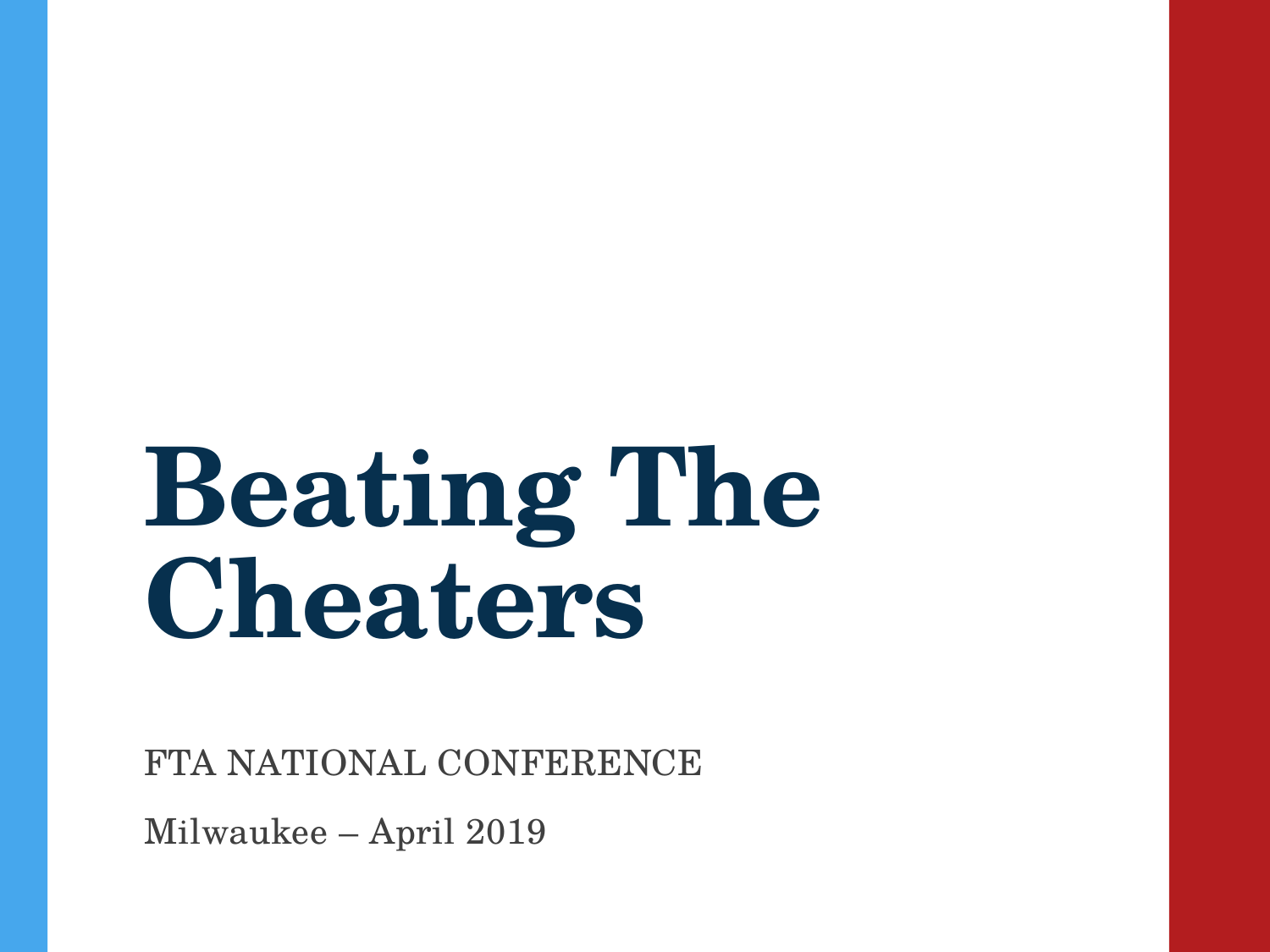

# Beating The Cheaters

FTA NATIONAL CONFERENCE
Milwaukee – April 2019